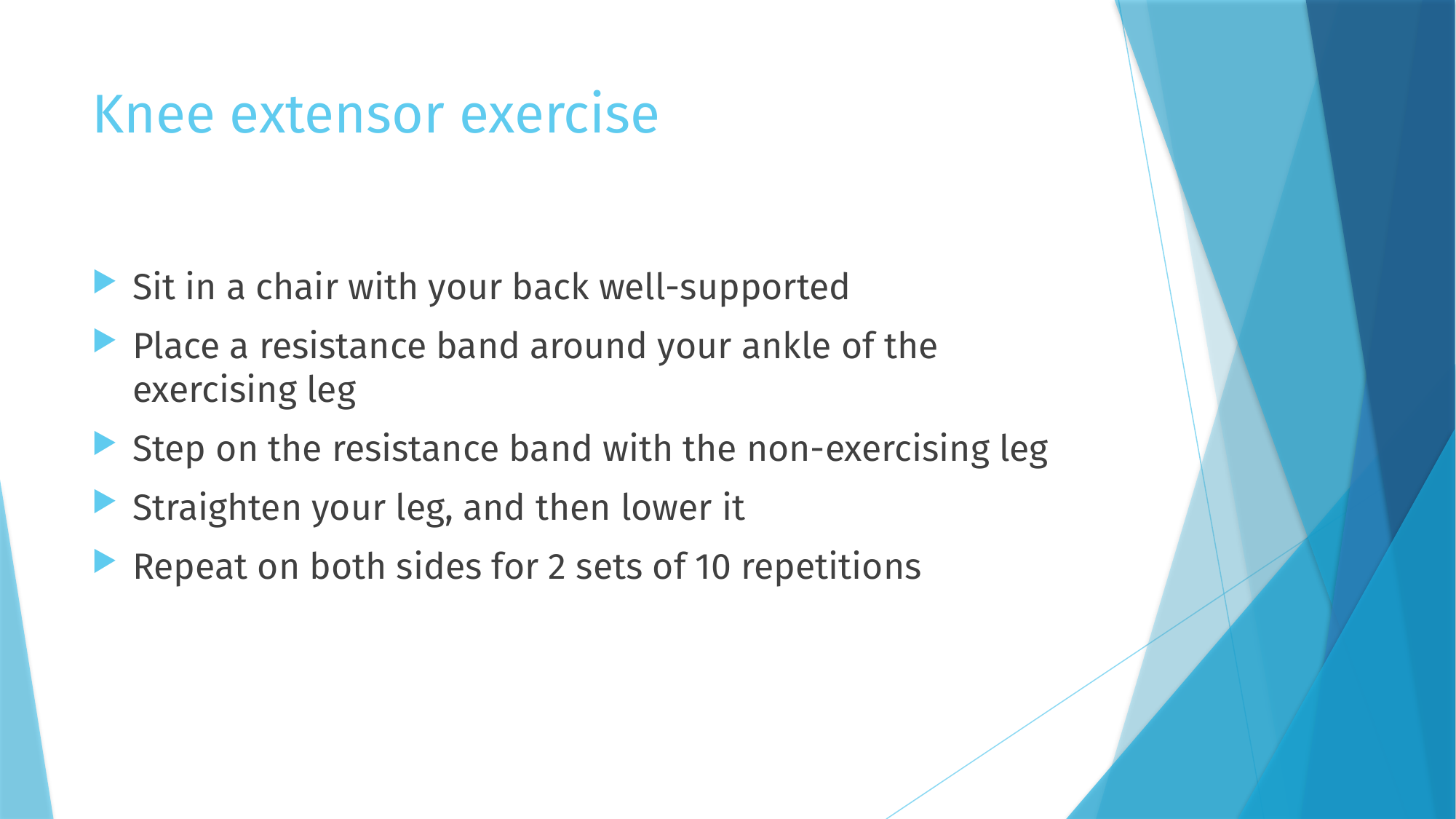

# Knee extensor exercise
Sit in a chair with your back well-supported
Place a resistance band around your ankle of the exercising leg
Step on the resistance band with the non-exercising leg
Straighten your leg, and then lower it
Repeat on both sides for 2 sets of 10 repetitions